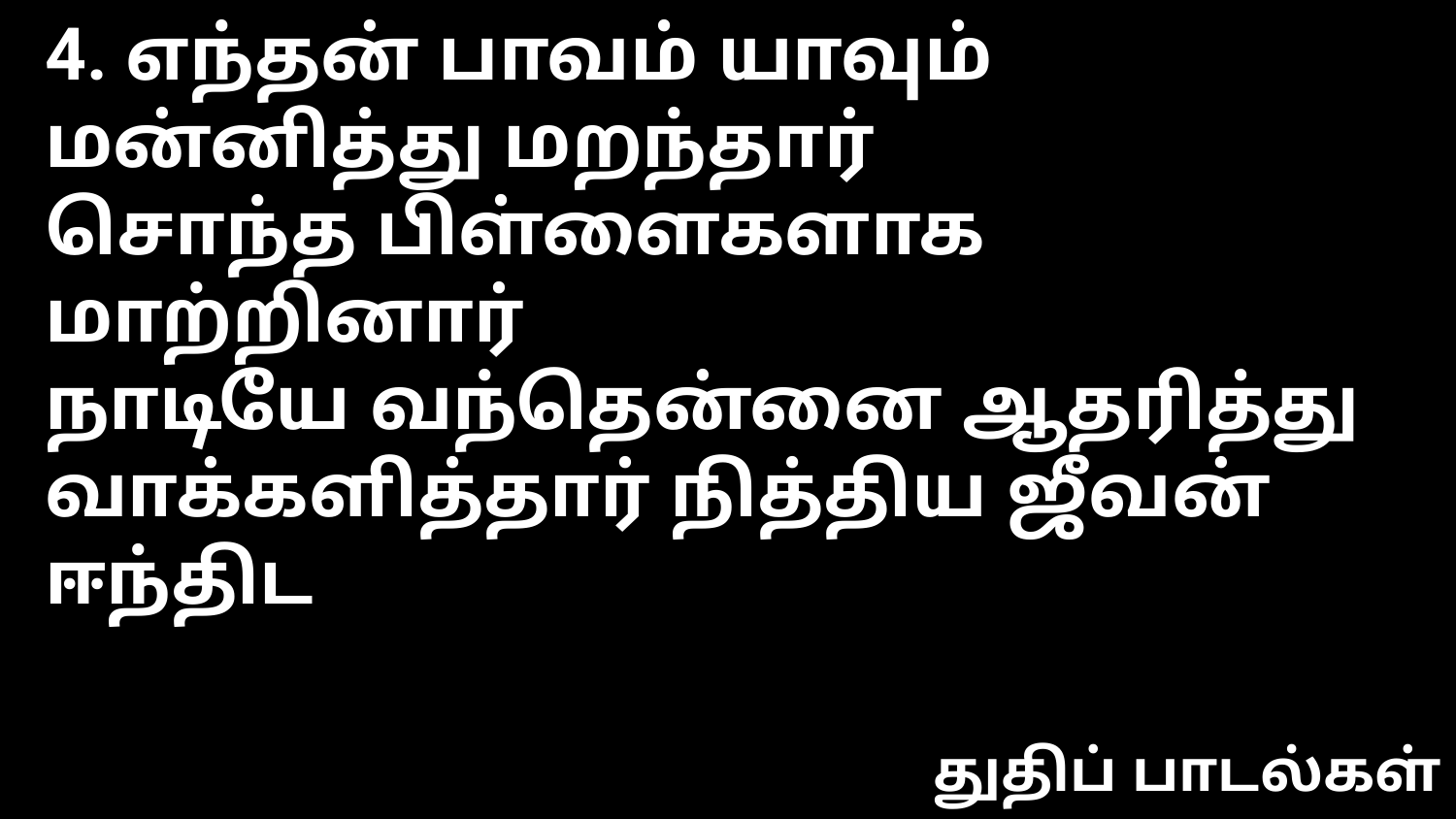

4. எந்தன் பாவம் யாவும் மன்னித்து மறந்தார்
சொந்த பிள்ளைகளாக மாற்றினார்
நாடியே வந்தென்னை ஆதரித்து
வாக்களித்தார் நித்திய ஜீவன் ஈந்திட

துதிப் பாடல்கள்